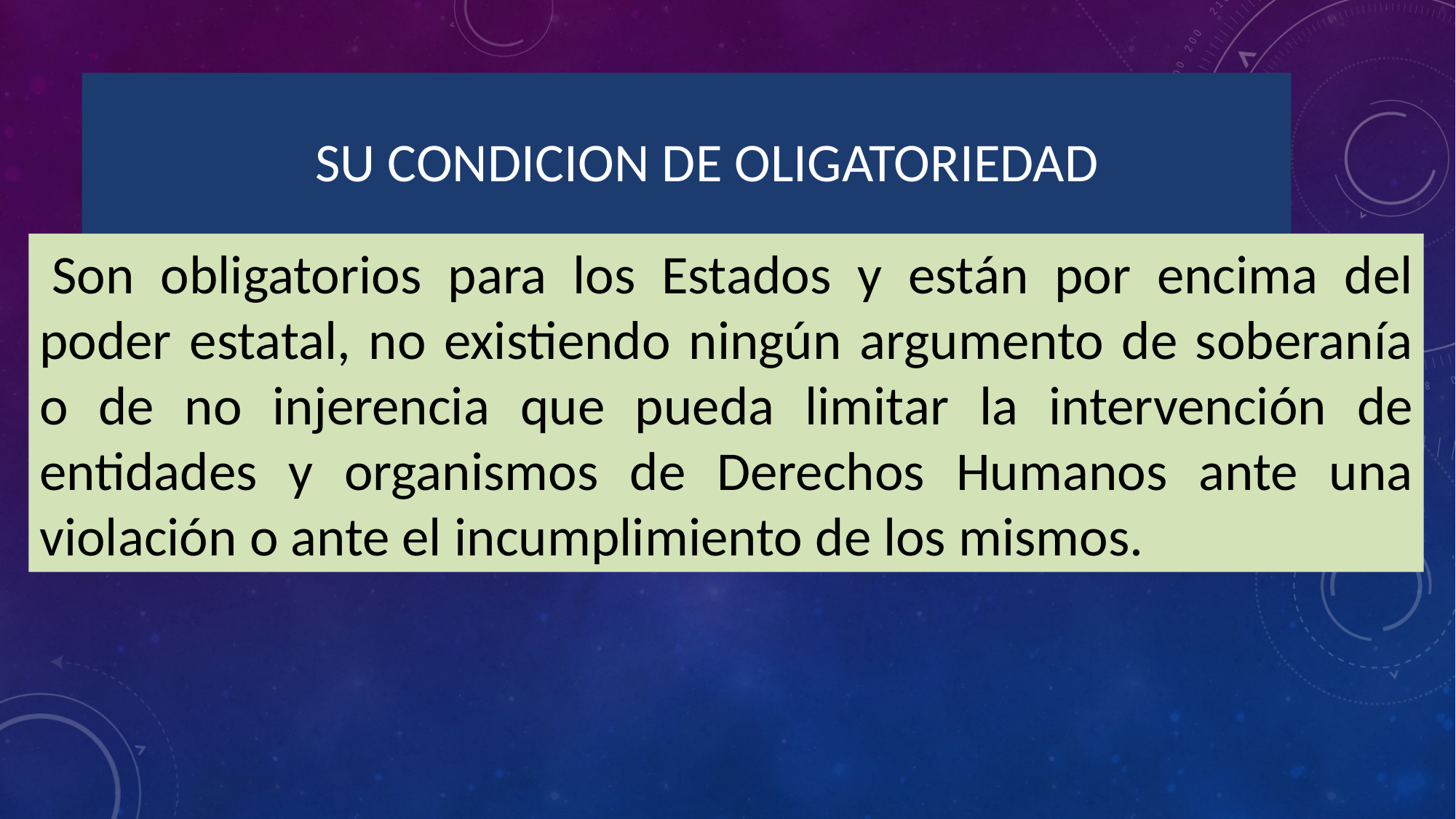

# SU CONDICION DE OLIGATORIEDAD
 Son obligatorios para los Estados y están por encima del poder estatal, no existiendo ningún argumento de soberanía o de no injerencia que pueda limitar la intervención de entidades y organismos de Derechos Humanos ante una violación o ante el incumplimiento de los mismos.